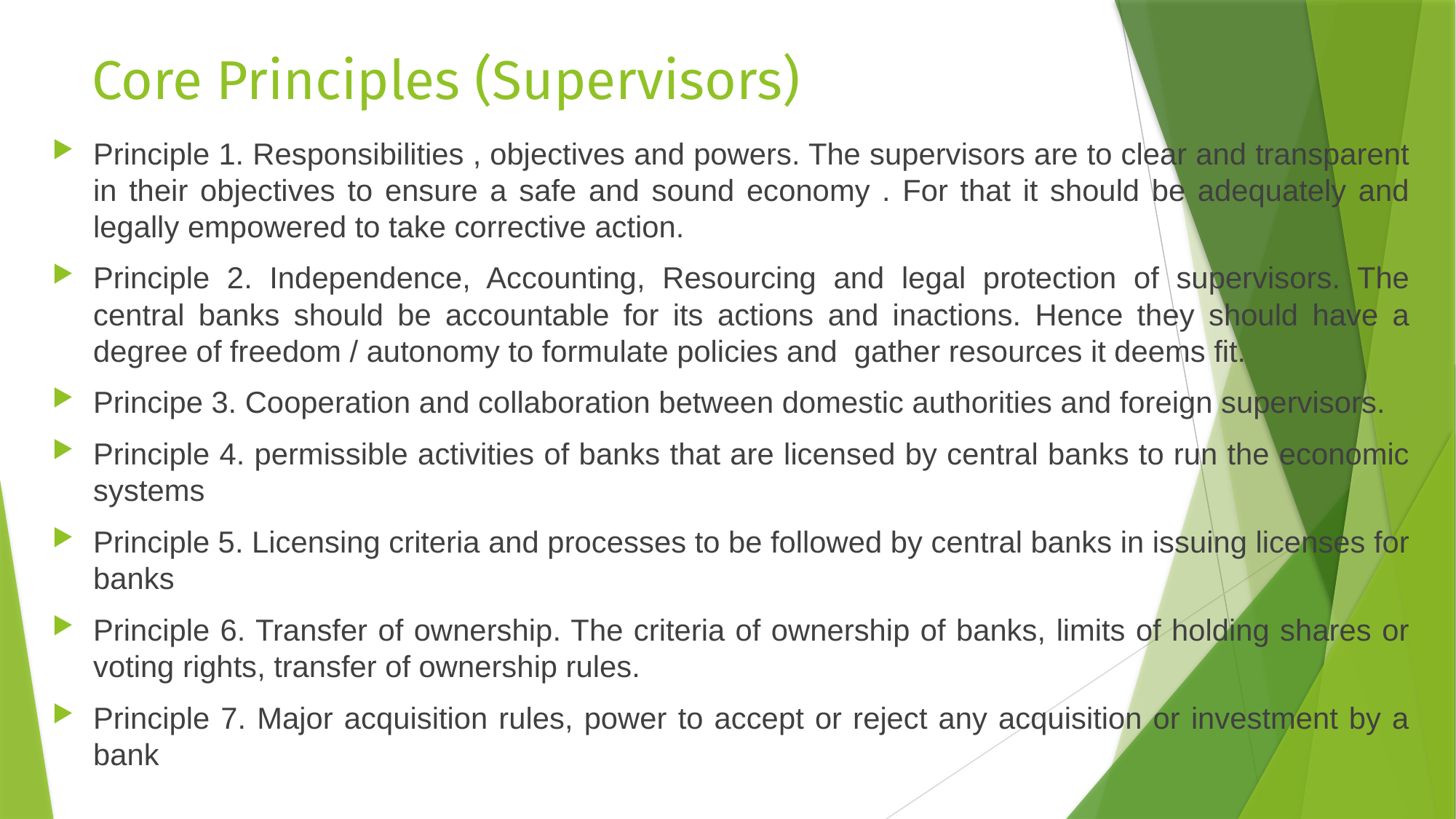

# Core Principles (Supervisors)
Principle 1. Responsibilities , objectives and powers. The supervisors are to clear and transparent in their objectives to ensure a safe and sound economy . For that it should be adequately and legally empowered to take corrective action.
Principle 2. Independence, Accounting, Resourcing and legal protection of supervisors. The central banks should be accountable for its actions and inactions. Hence they should have a degree of freedom / autonomy to formulate policies and  gather resources it deems fit.
Principe 3. Cooperation and collaboration between domestic authorities and foreign supervisors.
Principle 4. permissible activities of banks that are licensed by central banks to run the economic systems
Principle 5. Licensing criteria and processes to be followed by central banks in issuing licenses for banks
Principle 6. Transfer of ownership. The criteria of ownership of banks, limits of holding shares or voting rights, transfer of ownership rules.
Principle 7. Major acquisition rules, power to accept or reject any acquisition or investment by a bank